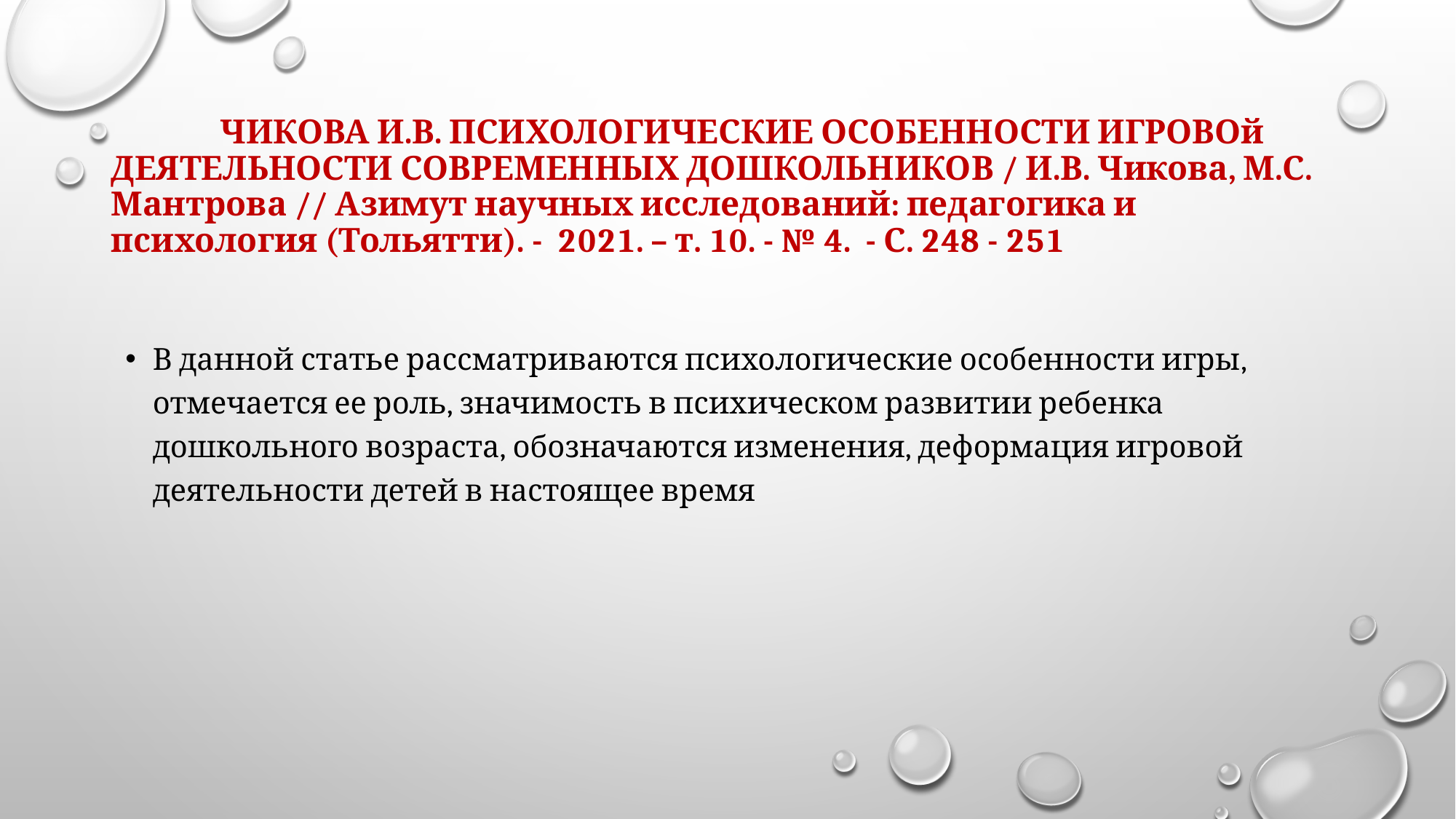

# ЧИКОВА И.В. ПСИХОЛОГИЧЕСКИЕ ОСОБЕННОСТИ ИГРОВОй ДЕЯТЕЛЬНОСТИ СОВРЕМЕННЫХ ДОШКОЛЬНИКОВ / И.В. Чикова, М.С. Мантрова // Азимут научных исследований: педагогика и психология (Тольятти). -  2021. – т. 10. - № 4.  - С. 248 - 251
В данной статье рассматриваются психологические особенности игры, отмечается ее роль, значимость в психическом развитии ребенка дошкольного возраста, обозначаются изменения, деформация игровой деятельности детей в настоящее время